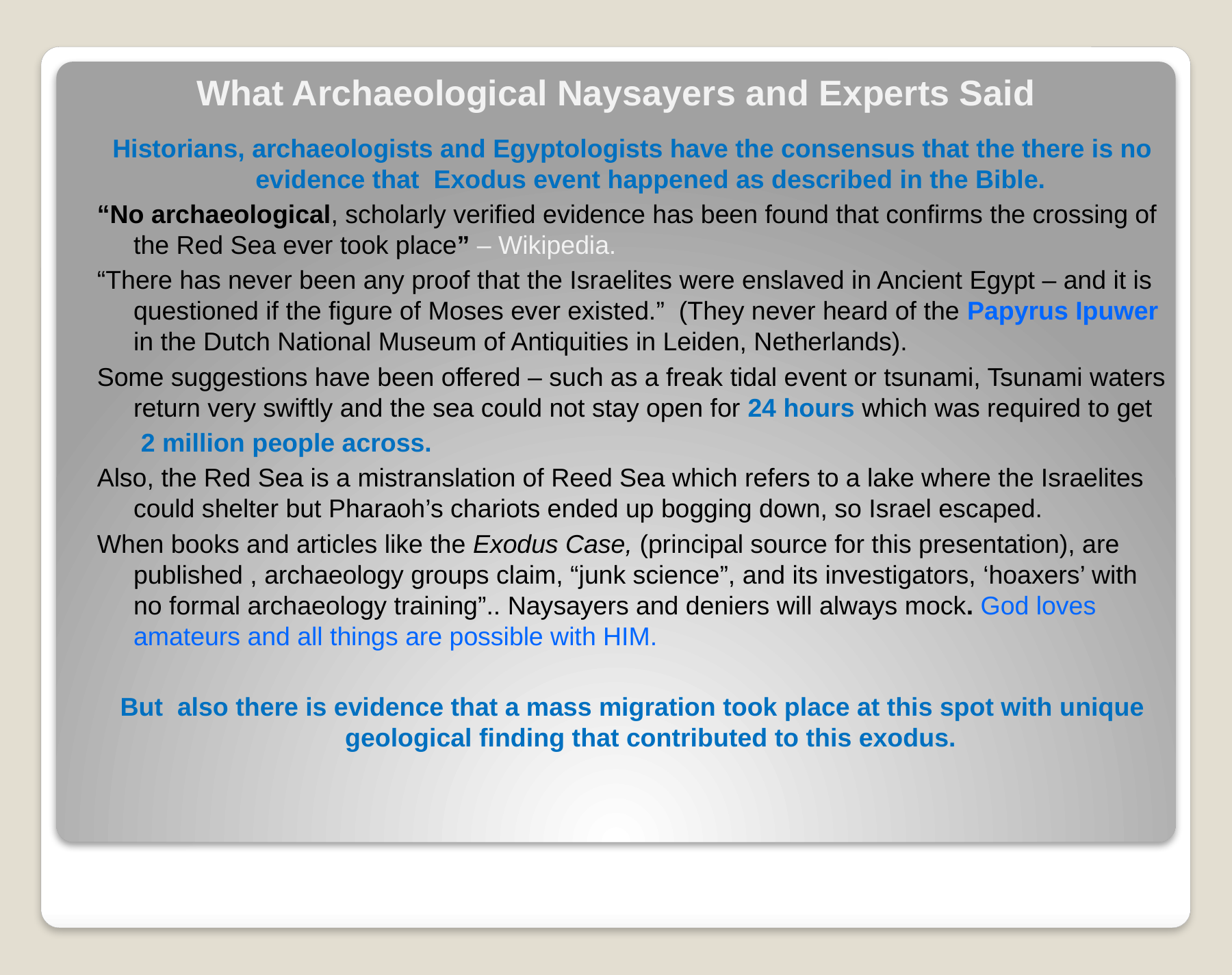

# What Archaeological Naysayers and Experts Said
Historians, archaeologists and Egyptologists have the consensus that the there is no evidence that  Exodus event happened as described in the Bible.
“No archaeological, scholarly verified evidence has been found that confirms the crossing of the Red Sea ever took place” – Wikipedia.
“There has never been any proof that the Israelites were enslaved in Ancient Egypt – and it is questioned if the figure of Moses ever existed.”  (They never heard of the Papyrus Ipuwer in the Dutch National Museum of Antiquities in Leiden, Netherlands).
Some suggestions have been offered – such as a freak tidal event or tsunami, Tsunami waters return very swiftly and the sea could not stay open for 24 hours which was required to get
	 2 million people across.
Also, the Red Sea is a mistranslation of Reed Sea which refers to a lake where the Israelites could shelter but Pharaoh’s chariots ended up bogging down, so Israel escaped.
When books and articles like the Exodus Case, (principal source for this presentation), are published , archaeology groups claim, “junk science”, and its investigators, ‘hoaxers’ with no formal archaeology training”.. Naysayers and deniers will always mock. God loves amateurs and all things are possible with HIM.

But  also there is evidence that a mass migration took place at this spot with unique geological finding that contributed to this exodus.